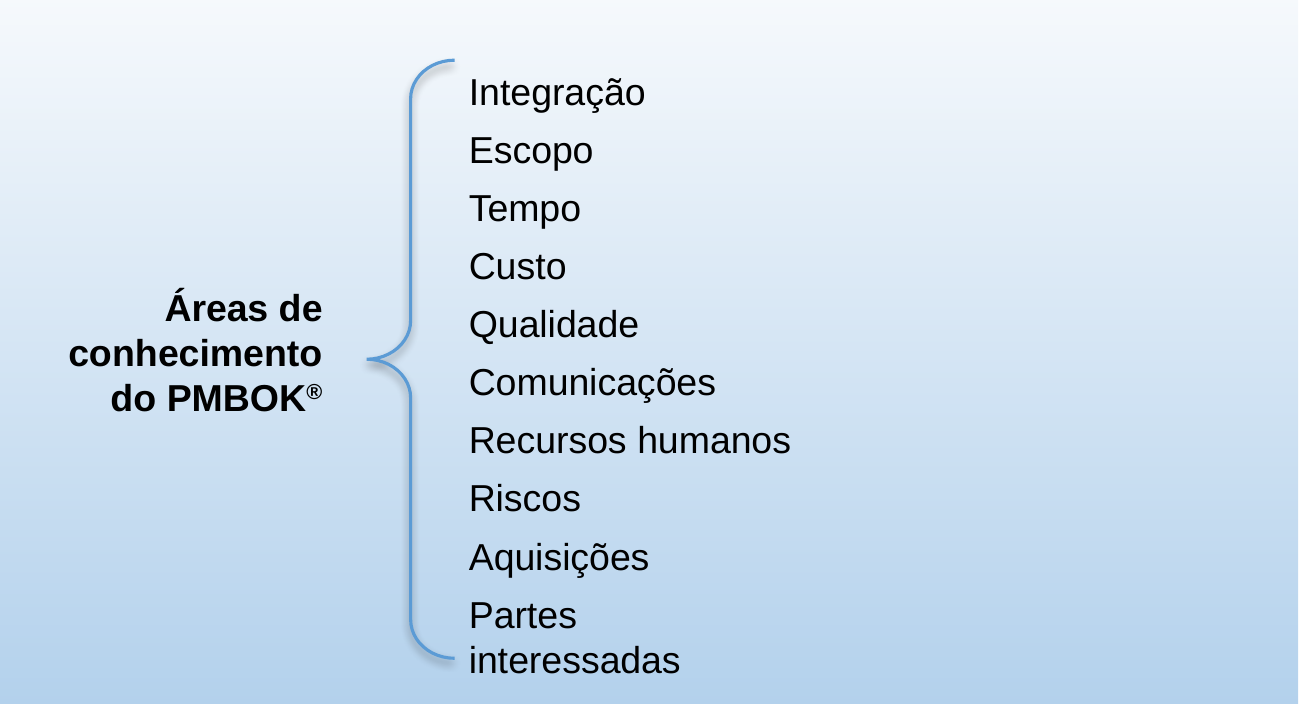

Integração
Escopo
Tempo
Custo
Áreas de conhecimento do PMBOK®
Qualidade
Comunicações
Recursos humanos
Riscos
Aquisições
Partes interessadas